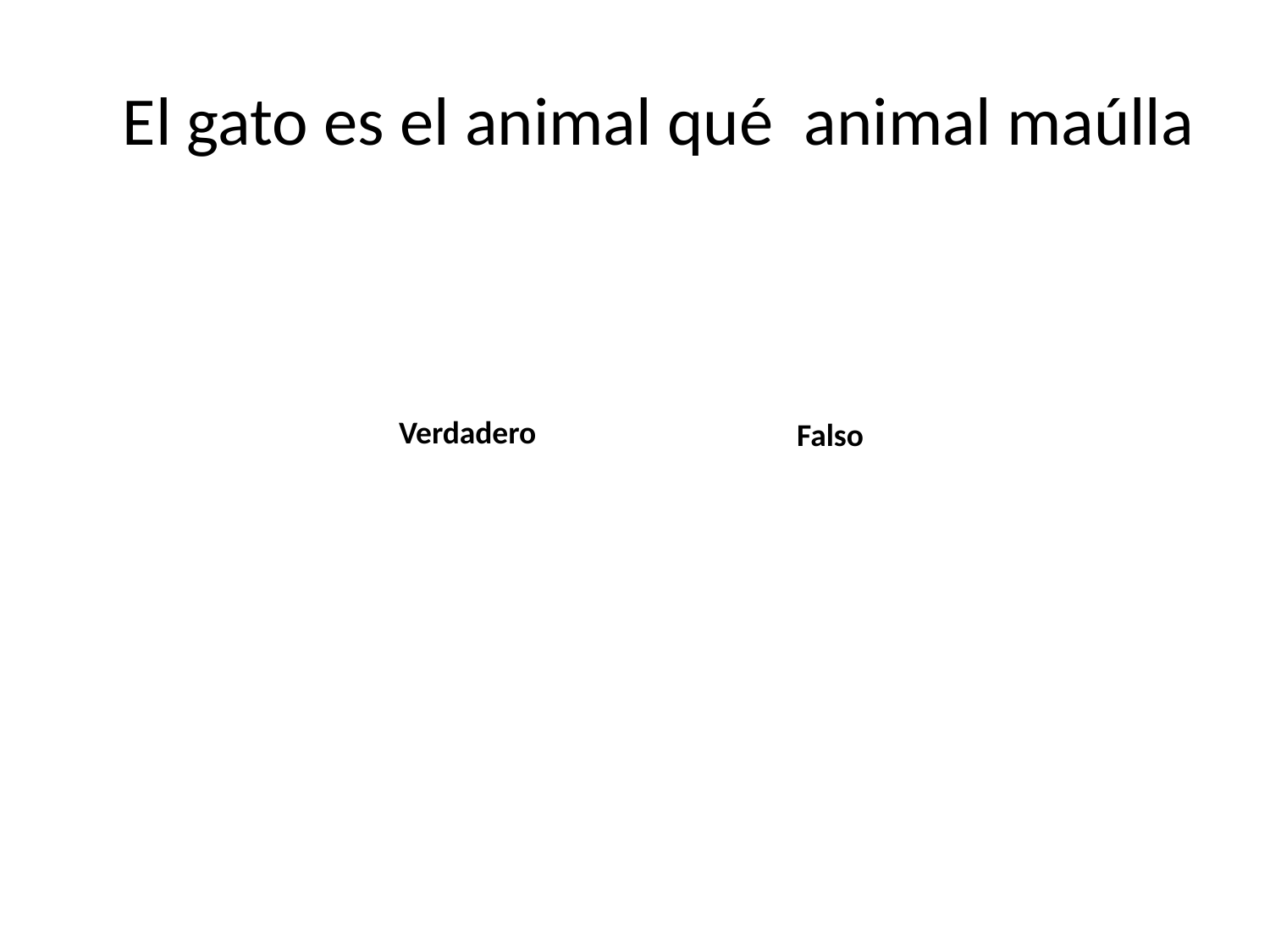

# El gato es el animal qué  animal maúlla
Verdadero
Falso